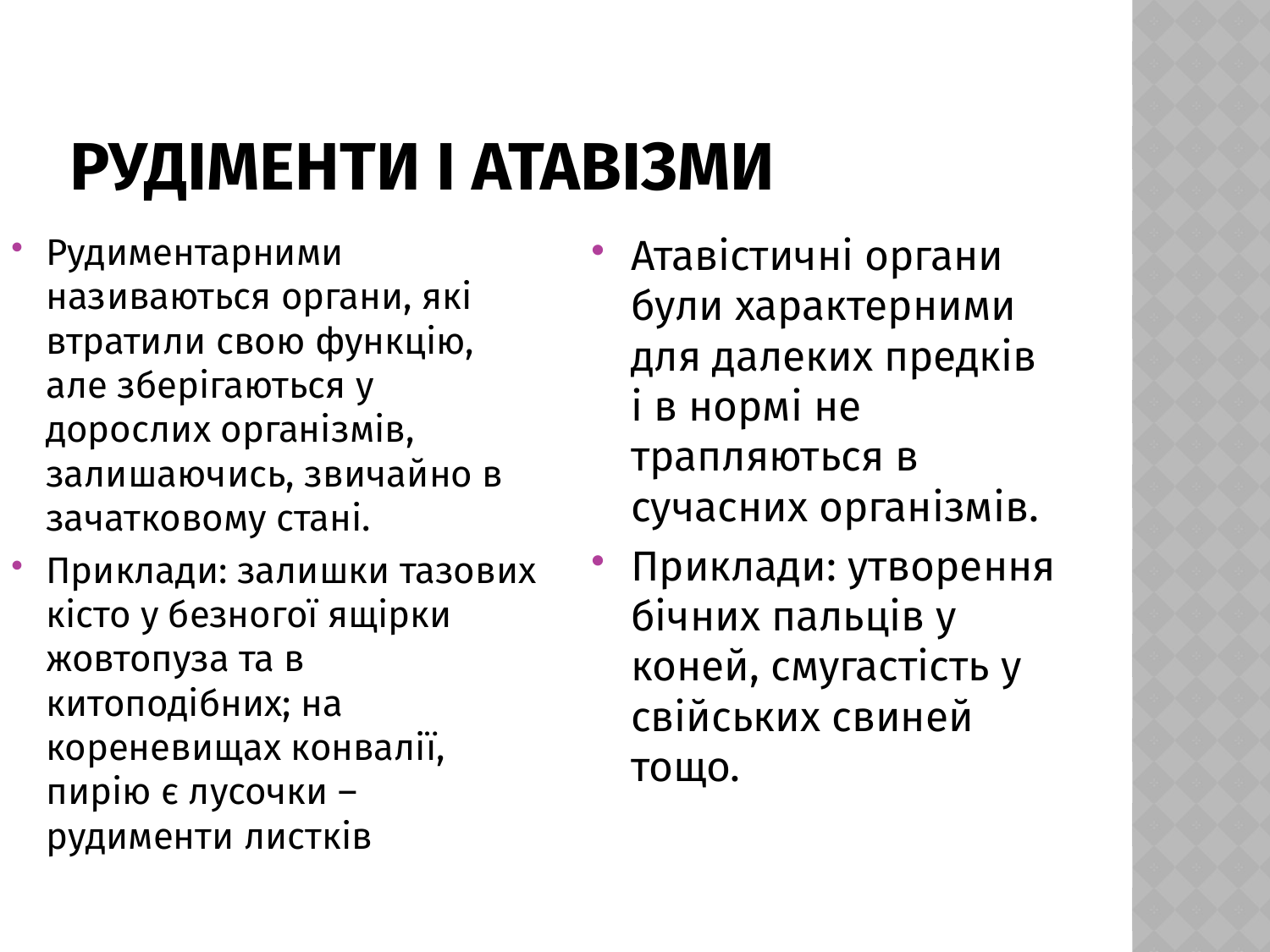

# Рудіменти і атавізми
Рудиментарними називаються органи, які втратили свою функцію, але зберігаються у дорослих організмів, залишаючись, звичайно в зачатковому стані.
Приклади: залишки тазових кісто у безногої ящірки жовтопуза та в китоподібних; на кореневищах конвалії, пирію є лусочки – рудименти листків
Атавістичні органи були характерними для далеких предків і в нормі не трапляються в сучасних організмів.
Приклади: утворення бічних пальців у коней, смугастість у свійських свиней тощо.